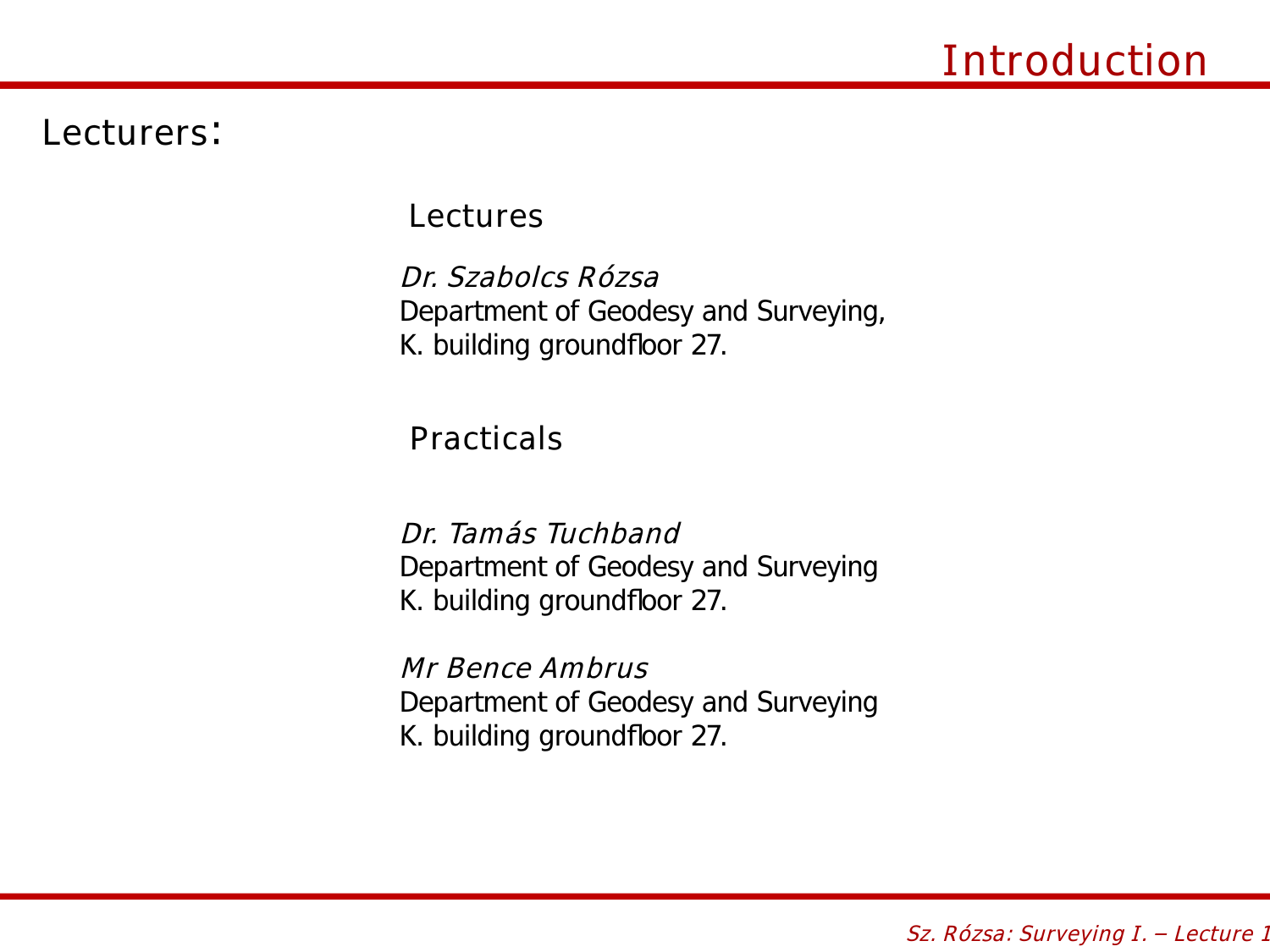

Introduction

Sz. Rózsa: Surveying I. – Lecture 1
Lecturers:
Lectures
Dr. Szabolcs Rózsa
Department of Geodesy and Surveying,
K. building groundfloor 27.
Practicals

Dr. Tamás Tuchband
Department of Geodesy and Surveying
K. building groundfloor 27.

Mr Bence Ambrus
Department of Geodesy and Surveying
K. building groundfloor 27.